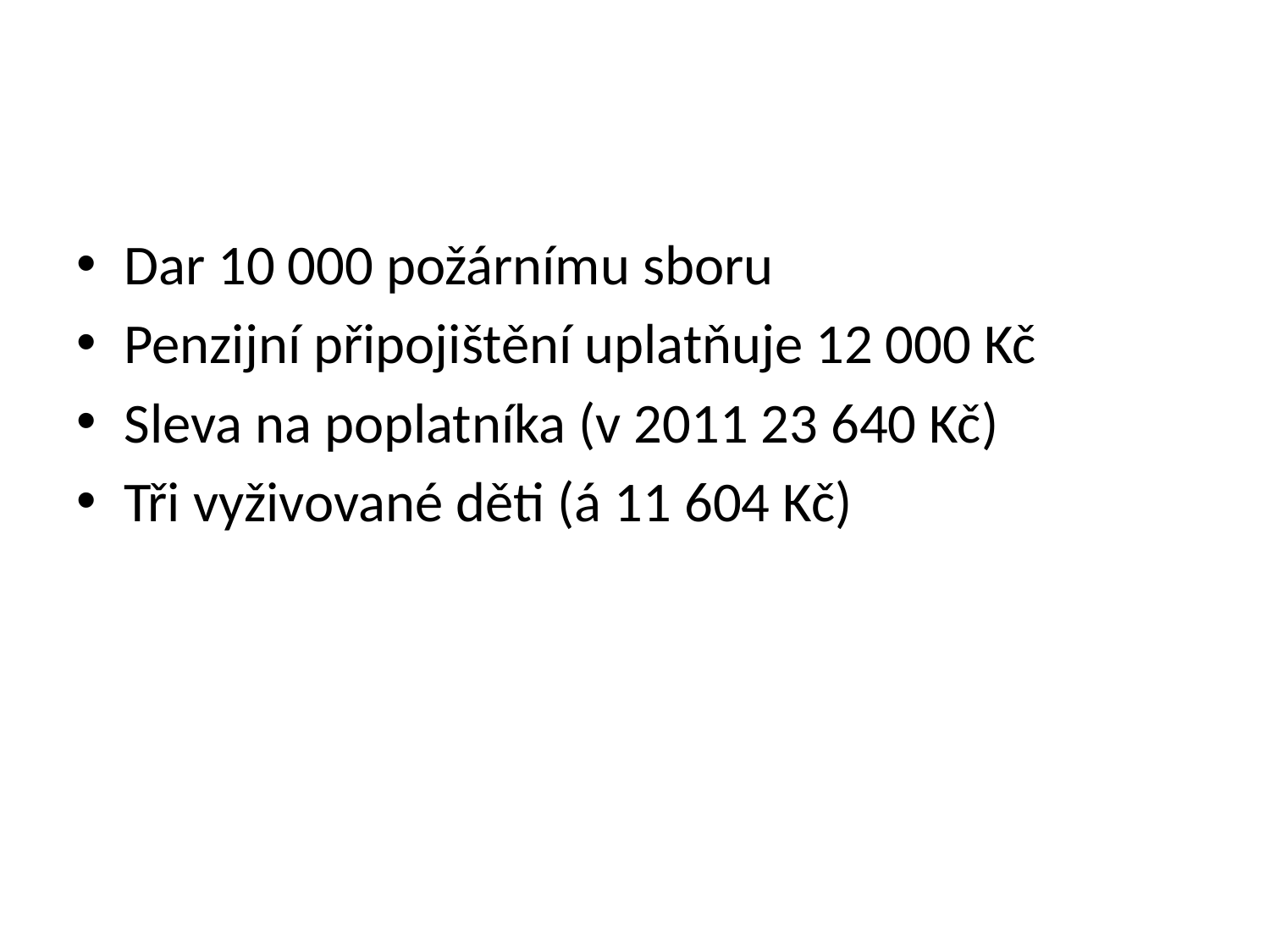

#
Dar 10 000 požárnímu sboru
Penzijní připojištění uplatňuje 12 000 Kč
Sleva na poplatníka (v 2011 23 640 Kč)
Tři vyživované děti (á 11 604 Kč)